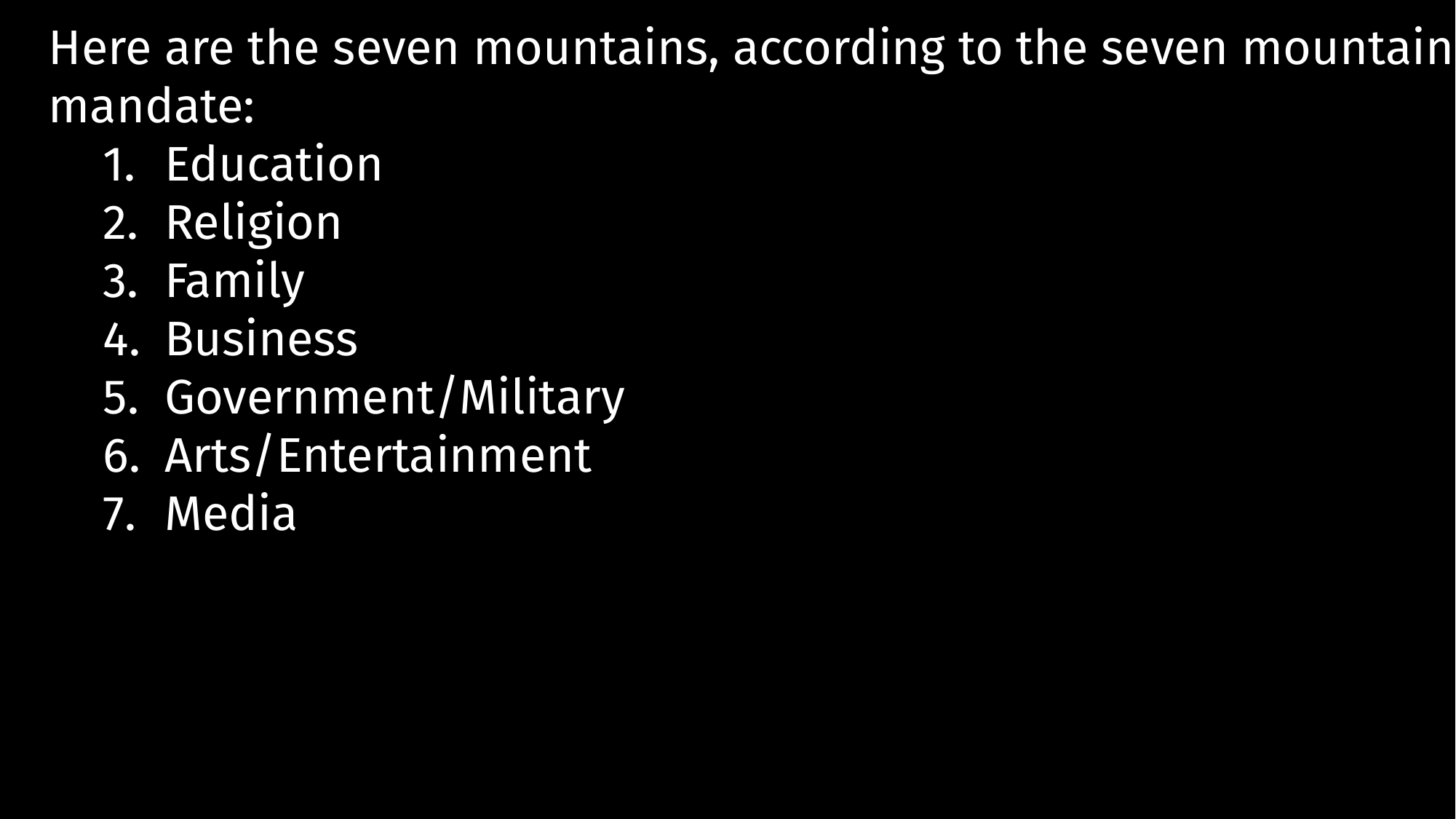

Here are the seven mountains, according to the seven mountain mandate:
Education
Religion
Family
Business
Government/Military
Arts/Entertainment
Media